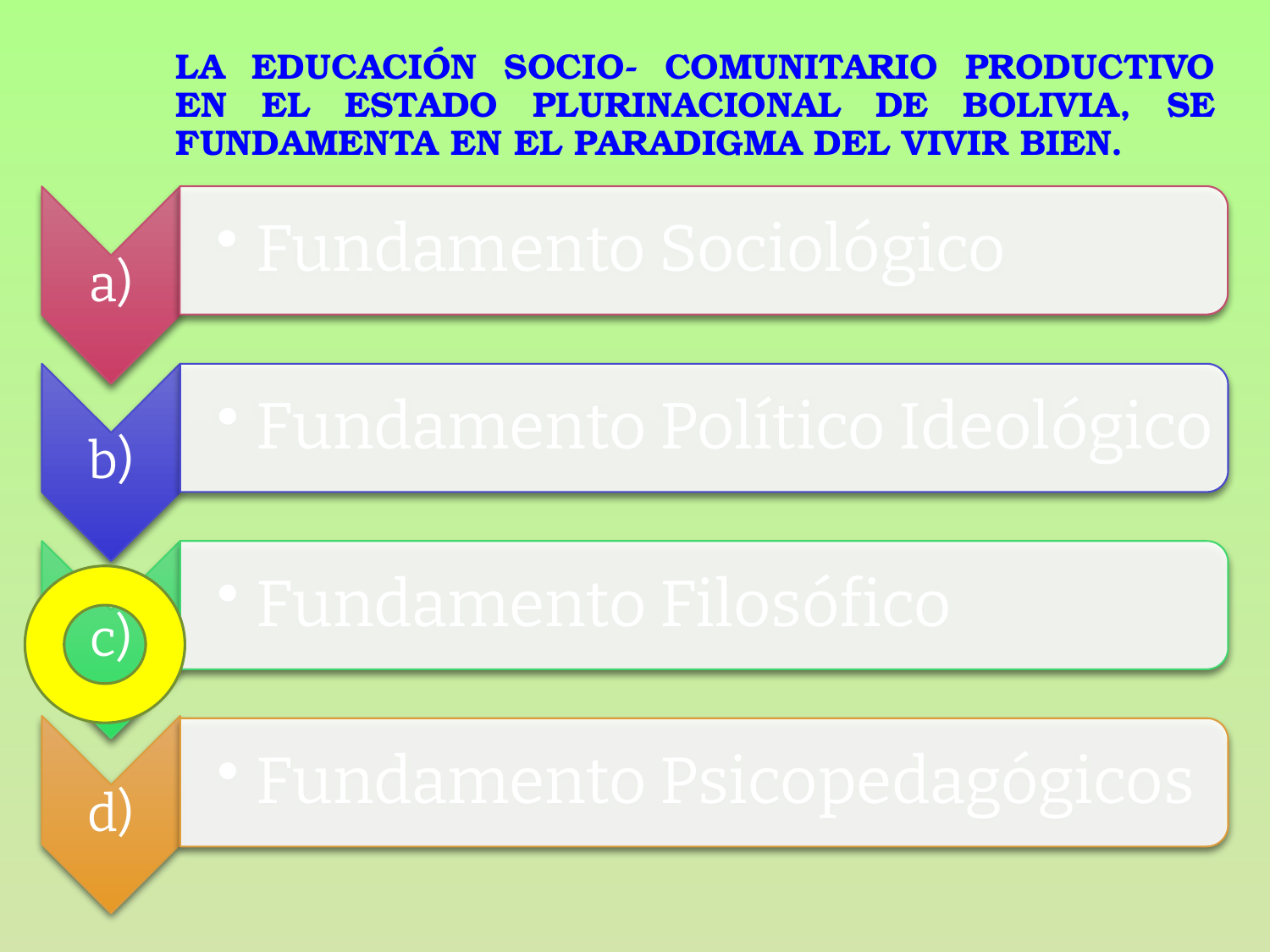

# La educación socio- comunitario productivo en el estado Plurinacional de Bolivia, se fundamenta en el paradigma del Vivir bien.
a)
Fundamento Sociológico
b)
Fundamento Político Ideológico
c)
Fundamento Filosófico
d)
Fundamento Psicopedagógicos